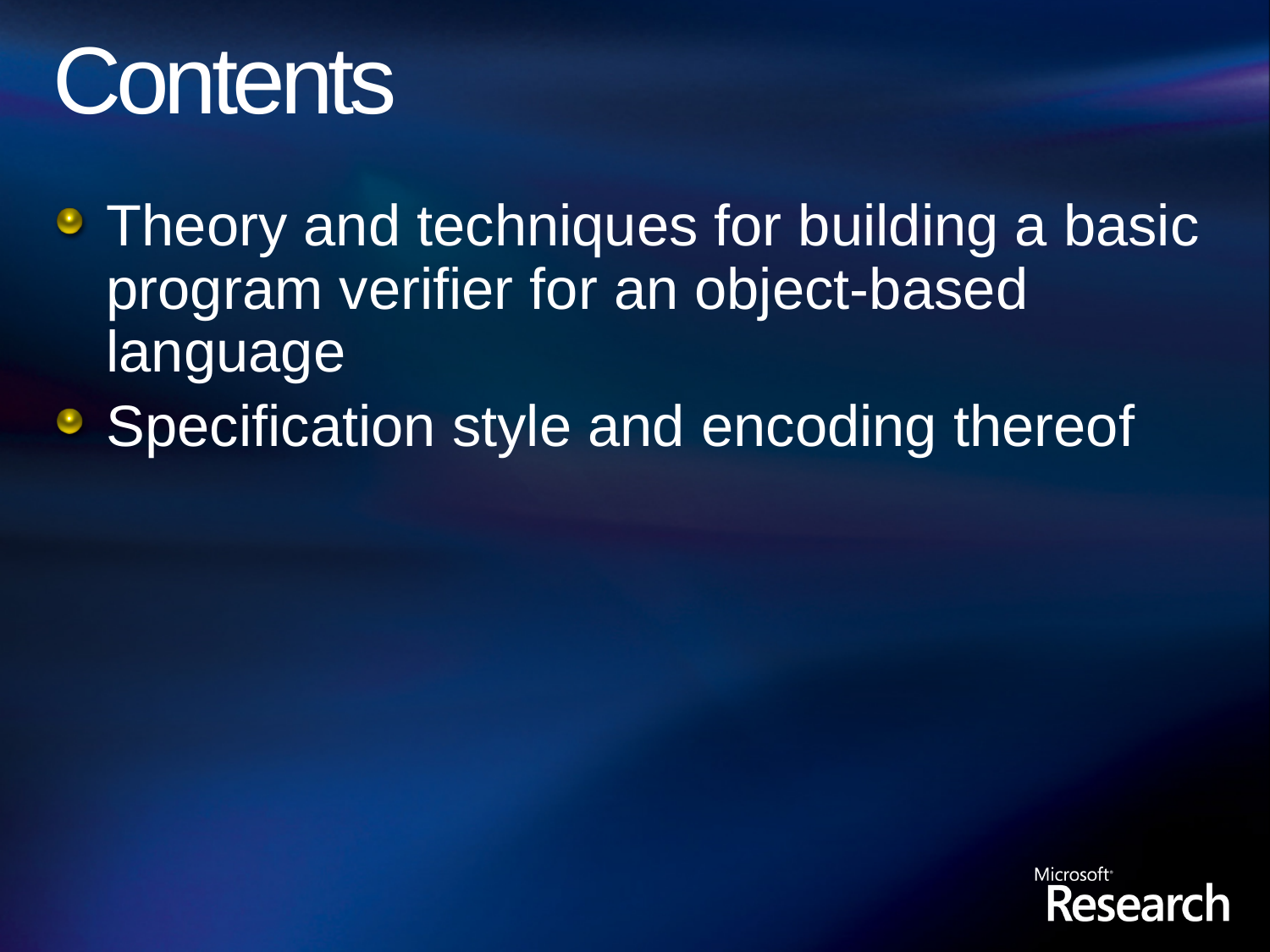

# Contents
Theory and techniques for building a basic program verifier for an object-based language
Specification style and encoding thereof